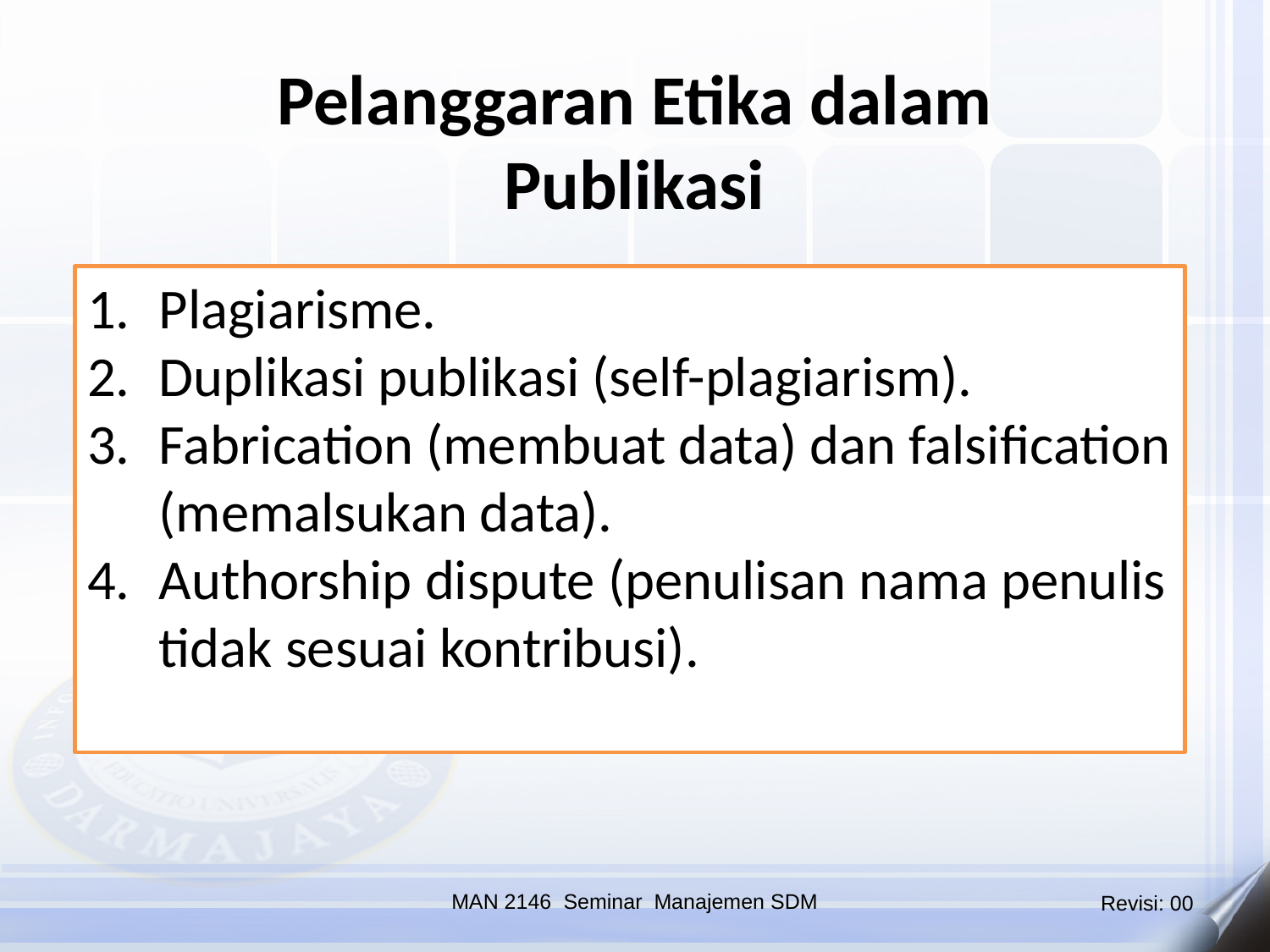

Pelanggaran Etika dalam Publikasi
Plagiarisme.
Duplikasi publikasi (self-plagiarism).
Fabrication (membuat data) dan falsification (memalsukan data).
Authorship dispute (penulisan nama penulis tidak sesuai kontribusi).

MAN 2146  Seminar  Manajemen SDM